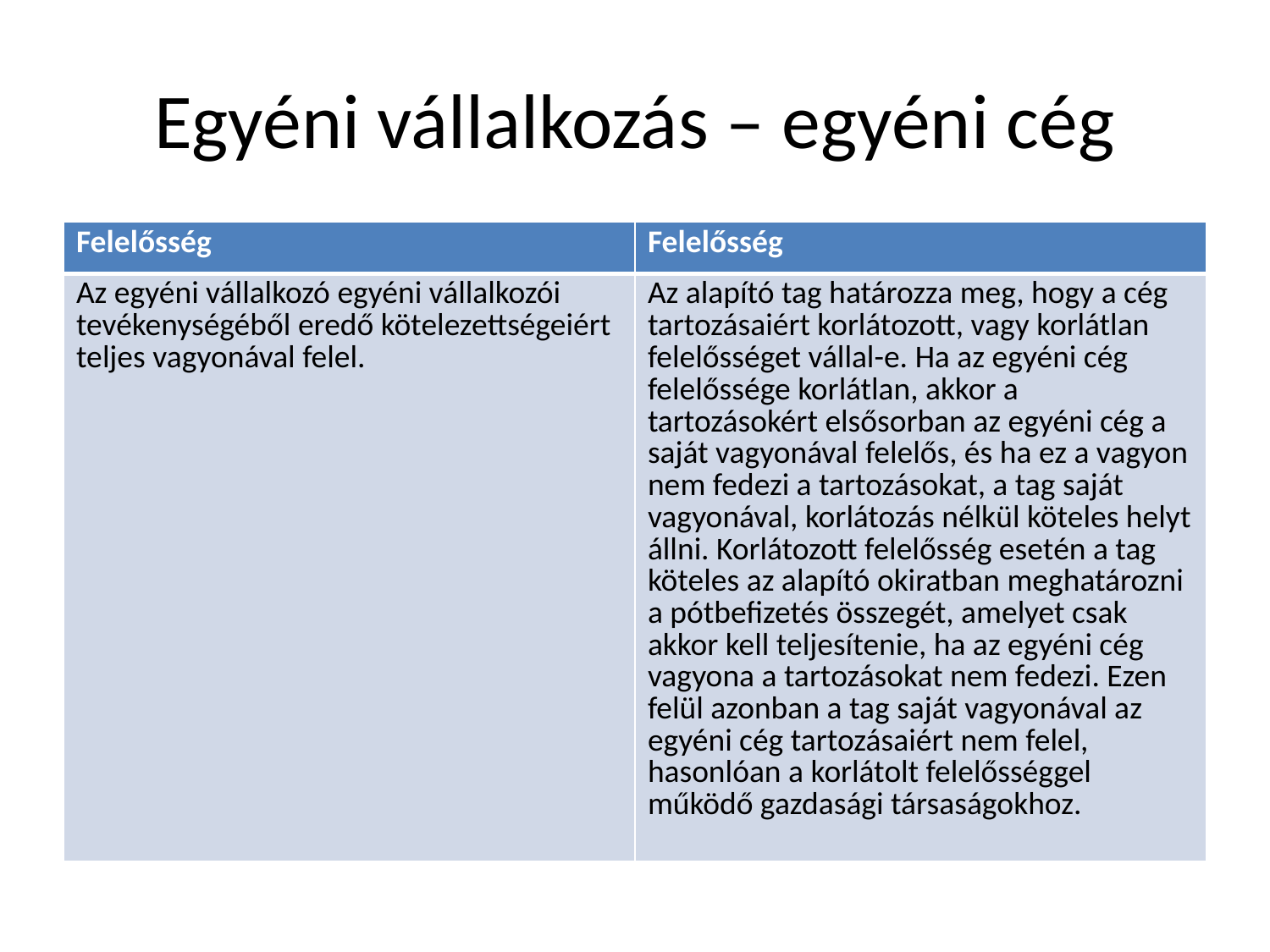

# Egyéni vállalkozás – egyéni cég
| Felelősség | Felelősség |
| --- | --- |
| Az egyéni vállalkozó egyéni vállalkozói tevékenységéből eredő kötelezettségeiért teljes vagyonával felel. | Az alapító tag határozza meg, hogy a cég tartozásaiért korlátozott, vagy korlátlan felelősséget vállal-e. Ha az egyéni cég felelőssége korlátlan, akkor a tartozásokért elsősorban az egyéni cég a saját vagyonával felelős, és ha ez a vagyon nem fedezi a tartozásokat, a tag saját vagyonával, korlátozás nélkül köteles helyt állni. Korlátozott felelősség esetén a tag köteles az alapító okiratban meghatározni a pótbefizetés összegét, amelyet csak akkor kell teljesítenie, ha az egyéni cég vagyona a tartozásokat nem fedezi. Ezen felül azonban a tag saját vagyonával az egyéni cég tartozásaiért nem felel, hasonlóan a korlátolt felelősséggel működő gazdasági társaságokhoz. |